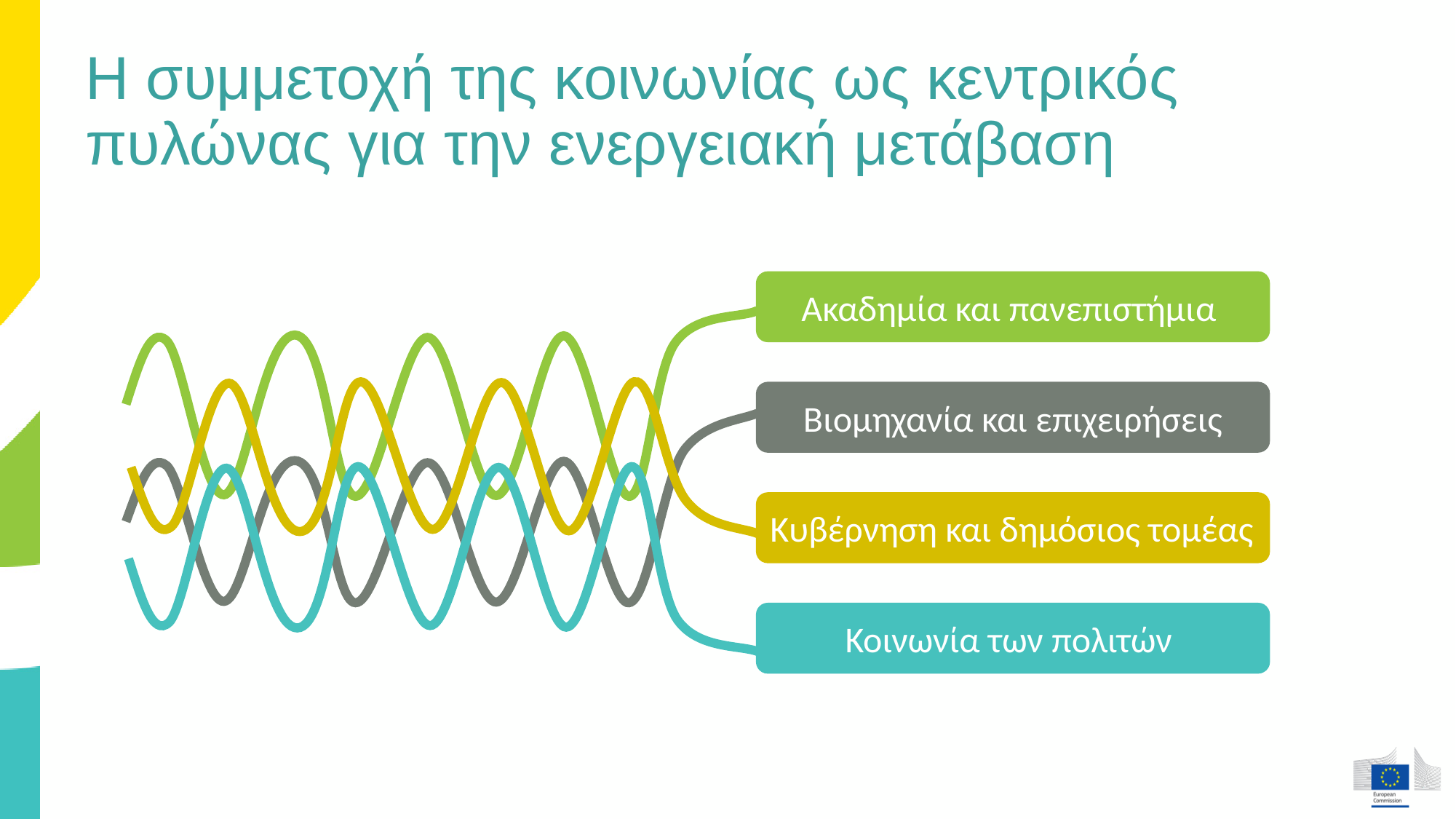

# H συμμετοχή της κοινωνίας ως κεντρικός πυλώνας για την ενεργειακή μετάβαση
Ακαδημία και πανεπιστήμια

Βιομηχανία και επιχειρήσεις

Κυβέρνηση και δημόσιος τομέας
Κοινωνία των πολιτών